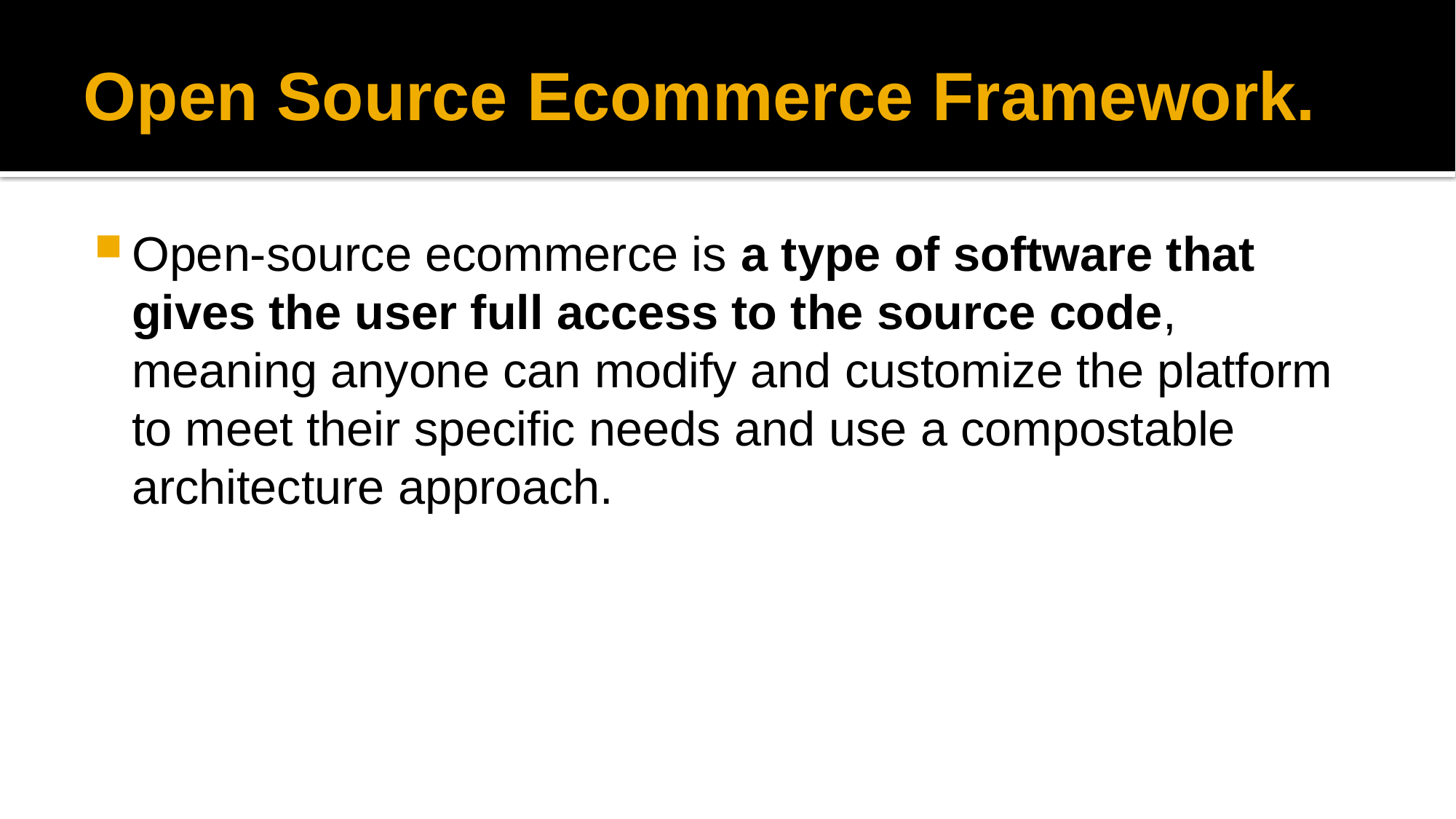

# Open Source Ecommerce Framework.
Open-source ecommerce is a type of software that gives the user full access to the source code, meaning anyone can modify and customize the platform to meet their specific needs and use a compostable architecture approach.